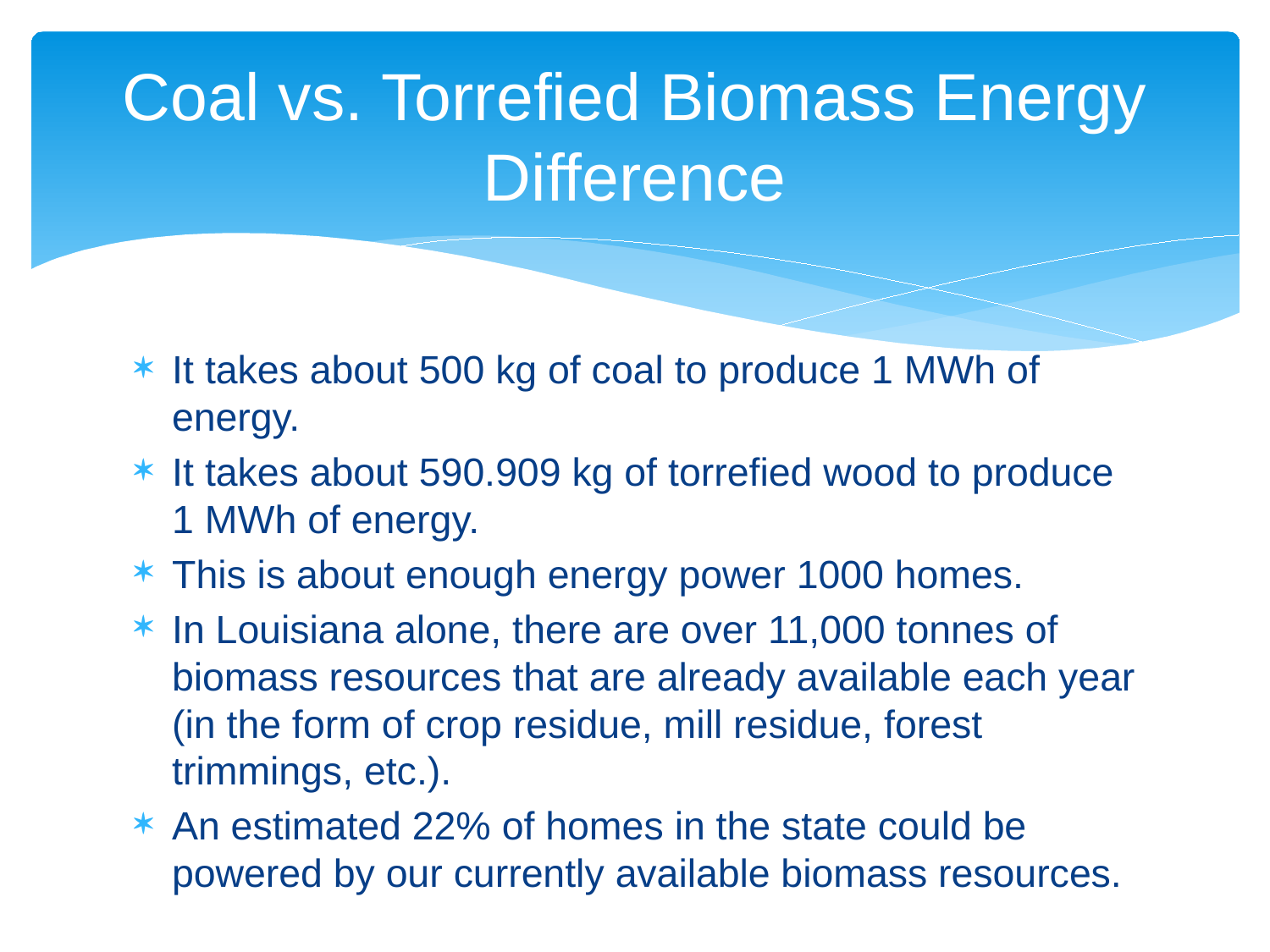

# Coal vs. Torrefied Biomass Energy Difference
It takes about 500 kg of coal to produce 1 MWh of energy.
It takes about 590.909 kg of torrefied wood to produce 1 MWh of energy.
This is about enough energy power 1000 homes.
In Louisiana alone, there are over 11,000 tonnes of biomass resources that are already available each year (in the form of crop residue, mill residue, forest trimmings, etc.).
An estimated 22% of homes in the state could be powered by our currently available biomass resources.